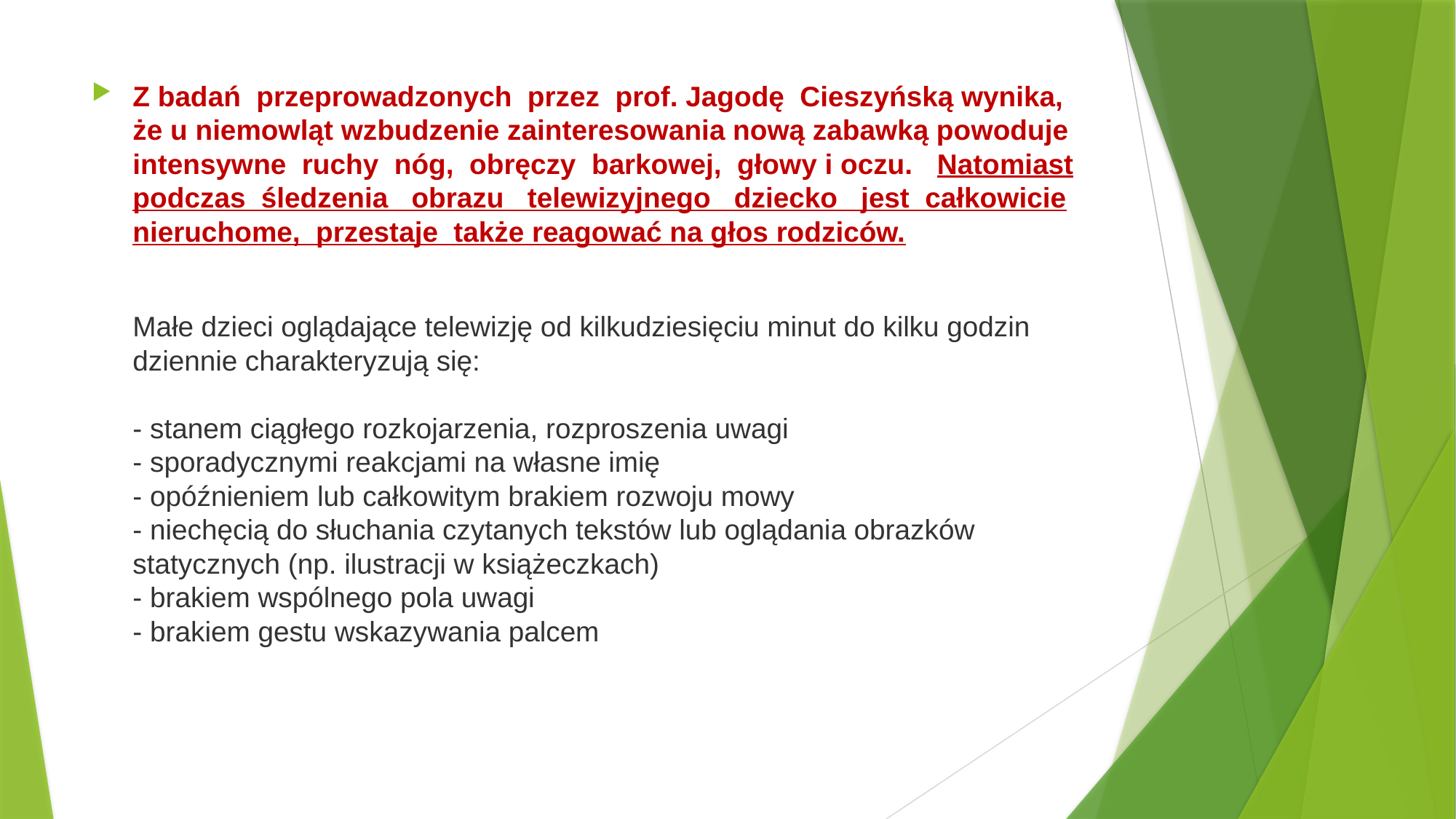

#
Z badań  przeprowadzonych  przez  prof. Jagodę  Cieszyńską wynika,  że u niemowląt wzbudzenie zainteresowania nową zabawką powoduje intensywne  ruchy  nóg,  obręczy  barkowej,  głowy i oczu.   Natomiast podczas  śledzenia   obrazu   telewizyjnego   dziecko   jest  całkowicie nieruchome,  przestaje  także reagować na głos rodziców.
Małe dzieci oglądające telewizję od kilkudziesięciu minut do kilku godzin dziennie charakteryzują się:
- stanem ciągłego rozkojarzenia, rozproszenia uwagi
- sporadycznymi reakcjami na własne imię
- opóźnieniem lub całkowitym brakiem rozwoju mowy
- niechęcią do słuchania czytanych tekstów lub oglądania obrazków statycznych (np. ilustracji w książeczkach)
- brakiem wspólnego pola uwagi
- brakiem gestu wskazywania palcem